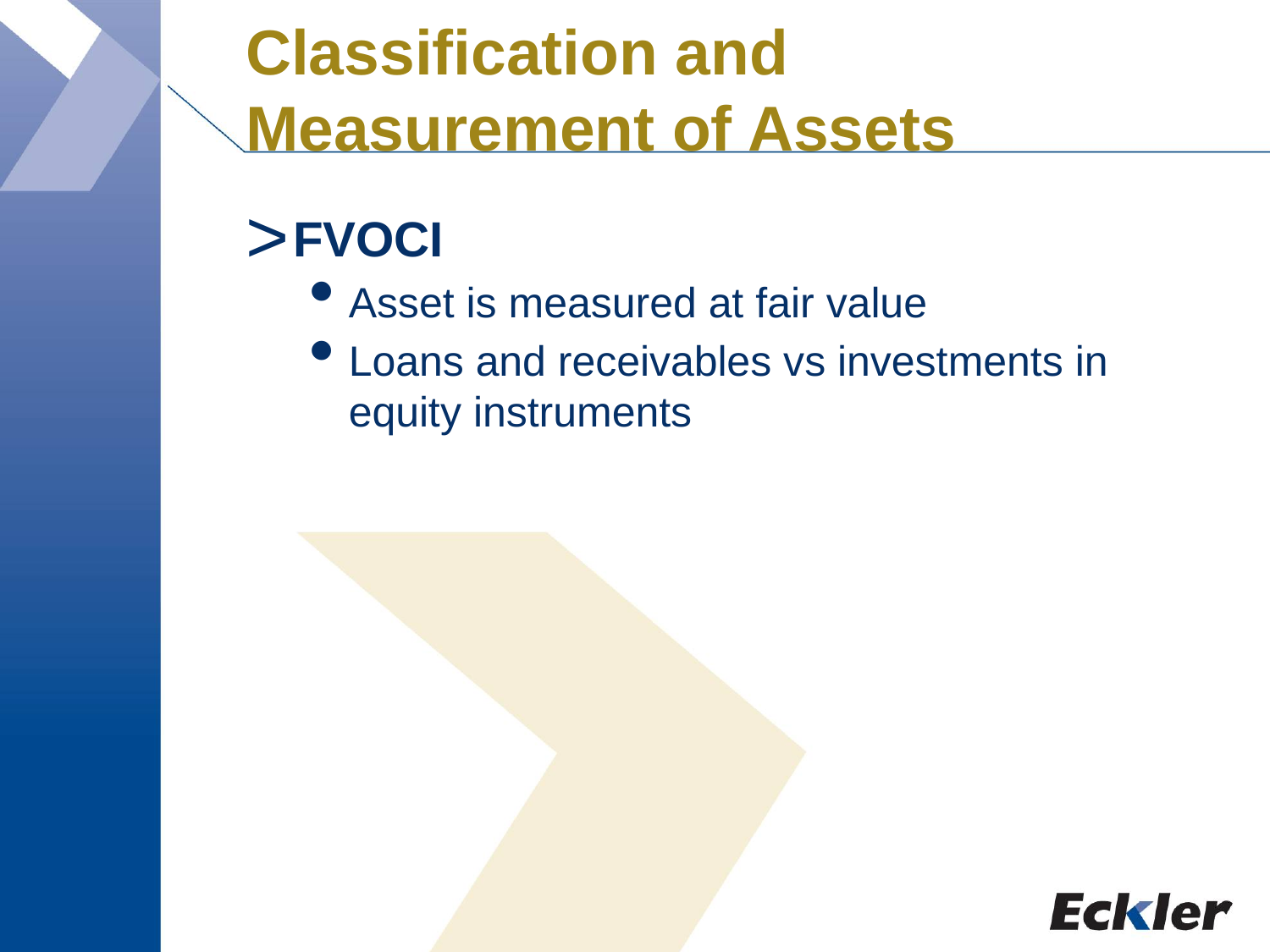

# Classification and Measurement of Assets
FVOCI
Asset is measured at fair value
Loans and receivables vs investments in equity instruments